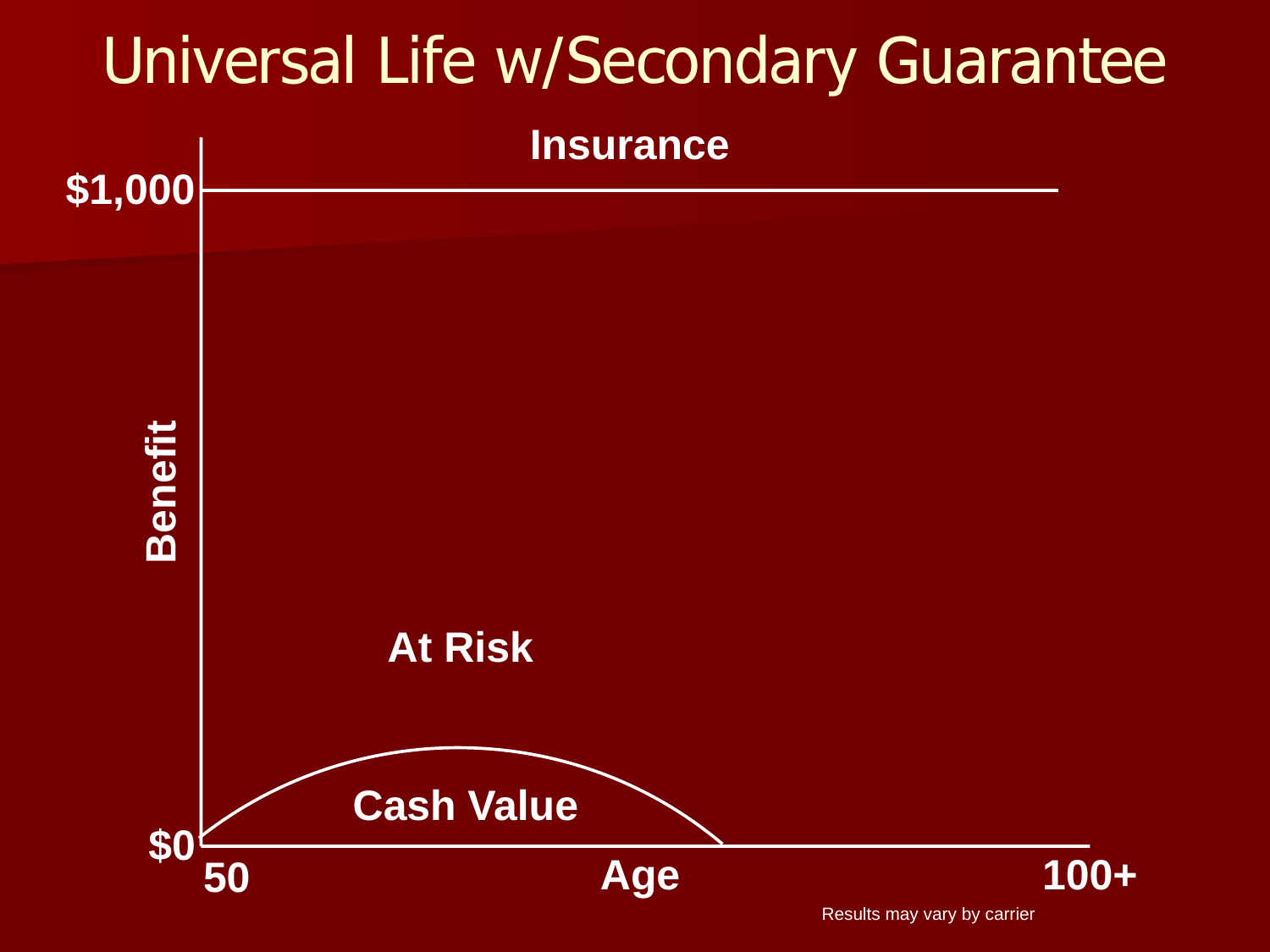

# Universal Life w/Secondary Guarantee
Insurance

$1,000

Benefit
At Risk

Cash Value
$0
100+
Age
 50

Results may vary by carrier